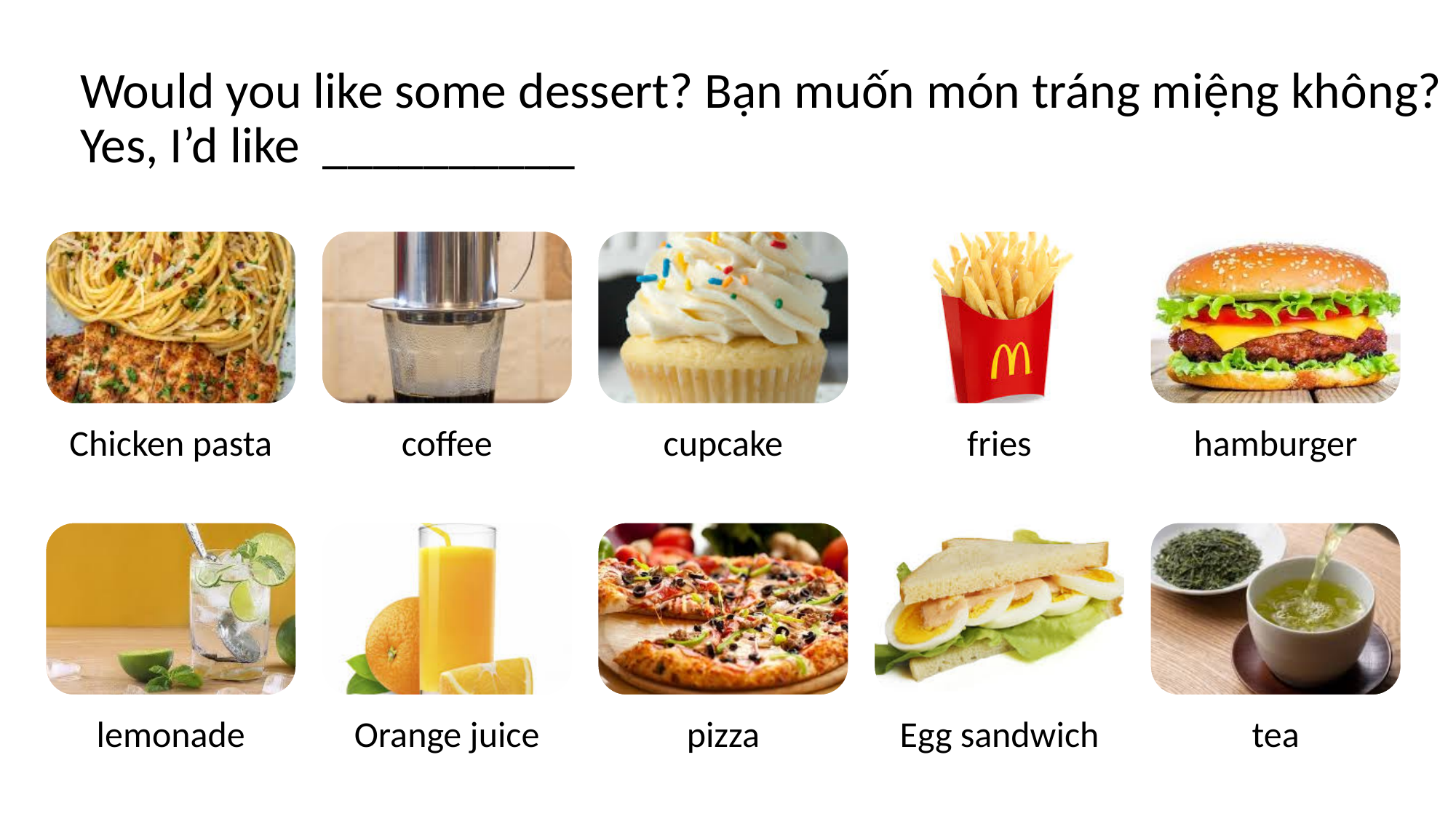

# Would you like some dessert? Bạn muốn món tráng miệng không? Yes, I’d like  __________
Chicken pasta
coffee
cupcake
fries
hamburger
lemonade
Orange juice
pizza
Egg sandwich
tea